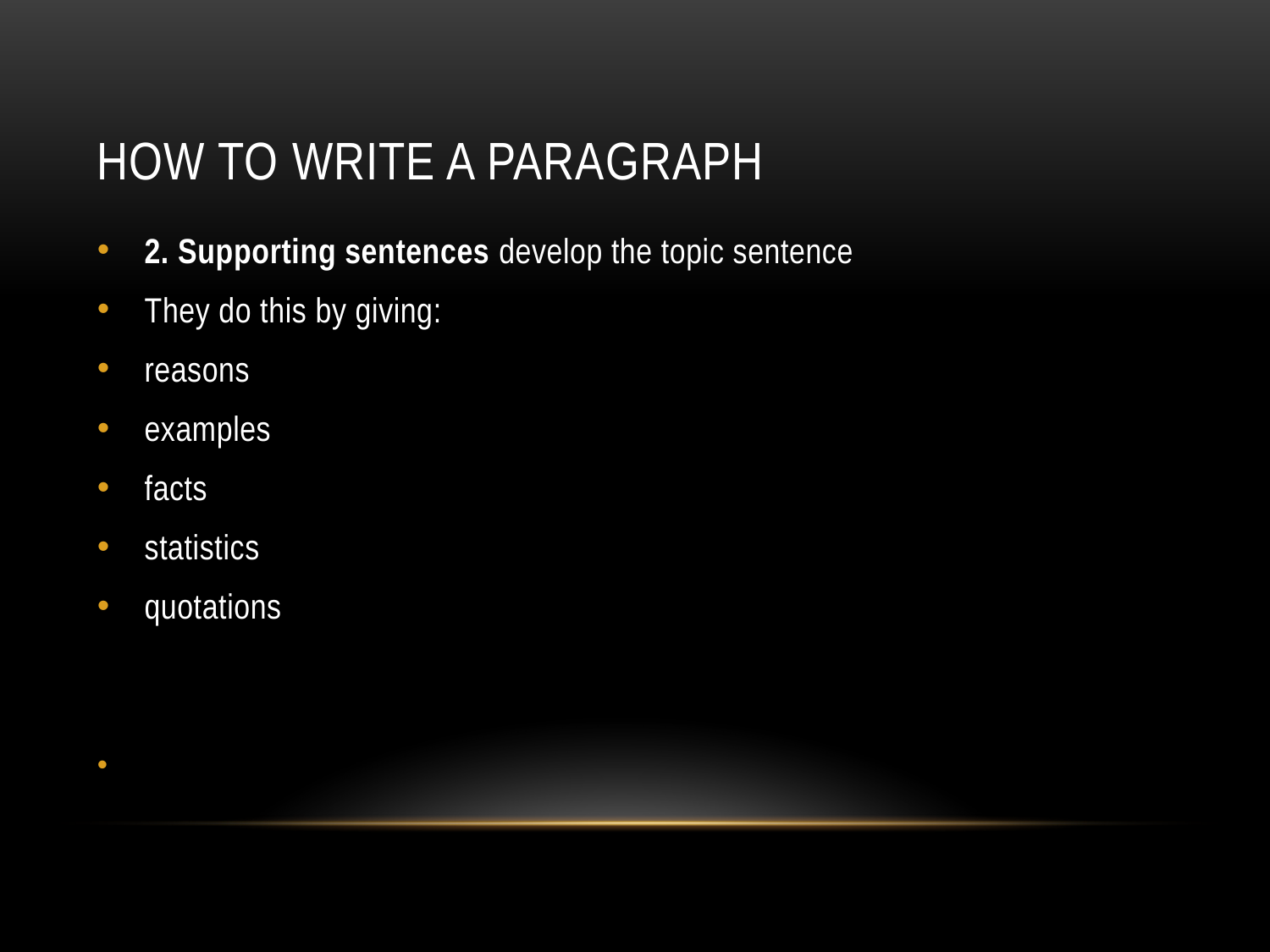

# How to write a paragraph
2. Supporting sentences develop the topic sentence
They do this by giving:
reasons
examples
facts
statistics
quotations